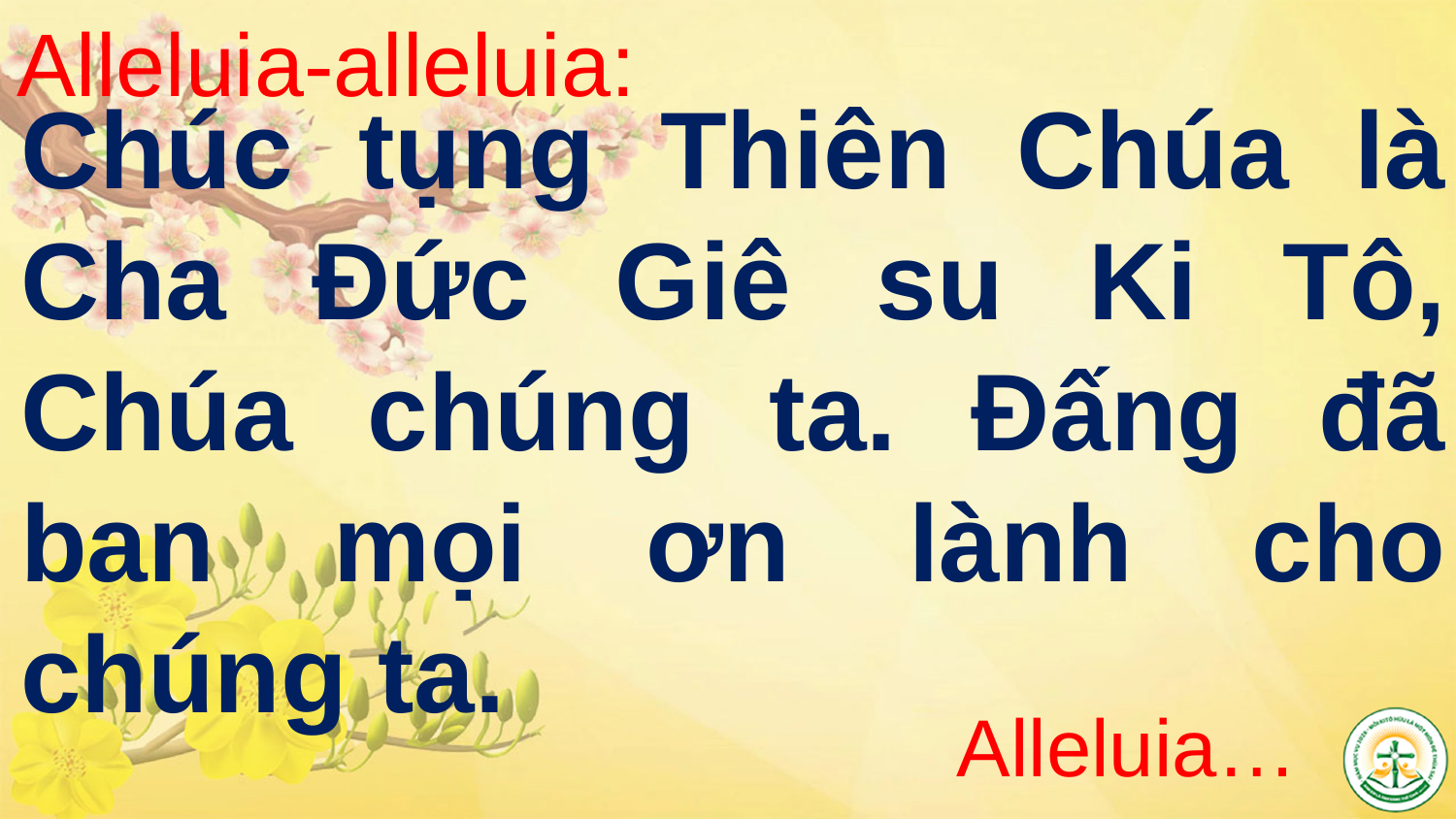

Alleluia-alleluia:
# Chúc tụng Thiên Chúa là Cha Đức Giê su Ki Tô, Chúa chúng ta. Đấng đã ban mọi ơn lành cho chúng ta.
Alleluia…